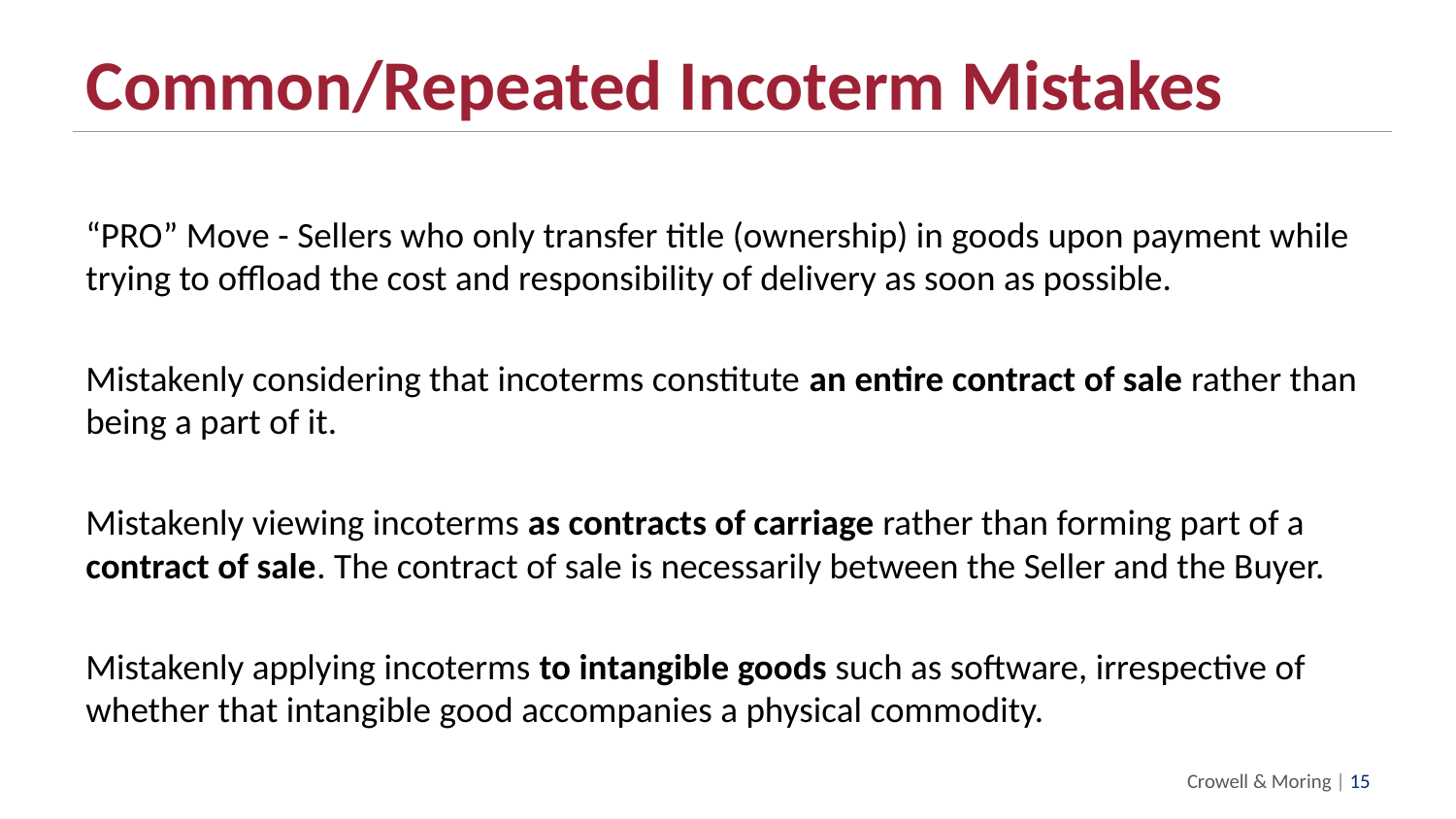

# Common/Repeated Incoterm Mistakes

“PRO” Move - Sellers who only transfer title (ownership) in goods upon payment while trying to offload the cost and responsibility of delivery as soon as possible.

Mistakenly considering that incoterms constitute an entire contract of sale rather than being a part of it.

Mistakenly viewing incoterms as contracts of carriage rather than forming part of a contract of sale. The contract of sale is necessarily between the Seller and the Buyer.

Mistakenly applying incoterms to intangible goods such as software, irrespective of whether that intangible good accompanies a physical commodity.

Crowell & Moring | 15